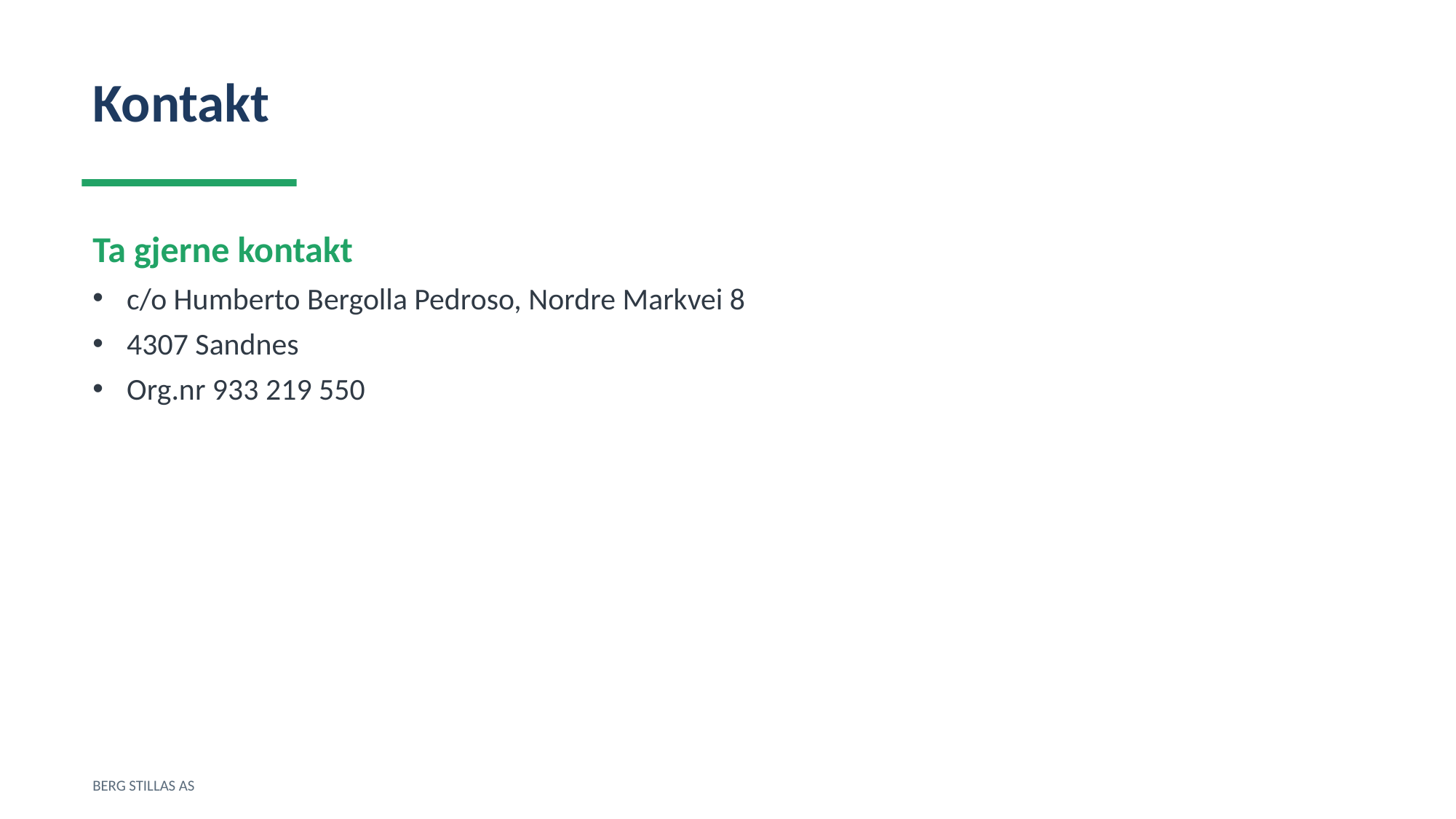

Kontakt

Ta gjerne kontakt
c/o Humberto Bergolla Pedroso, Nordre Markvei 8
4307 Sandnes
Org.nr 933 219 550
BERG STILLAS AS